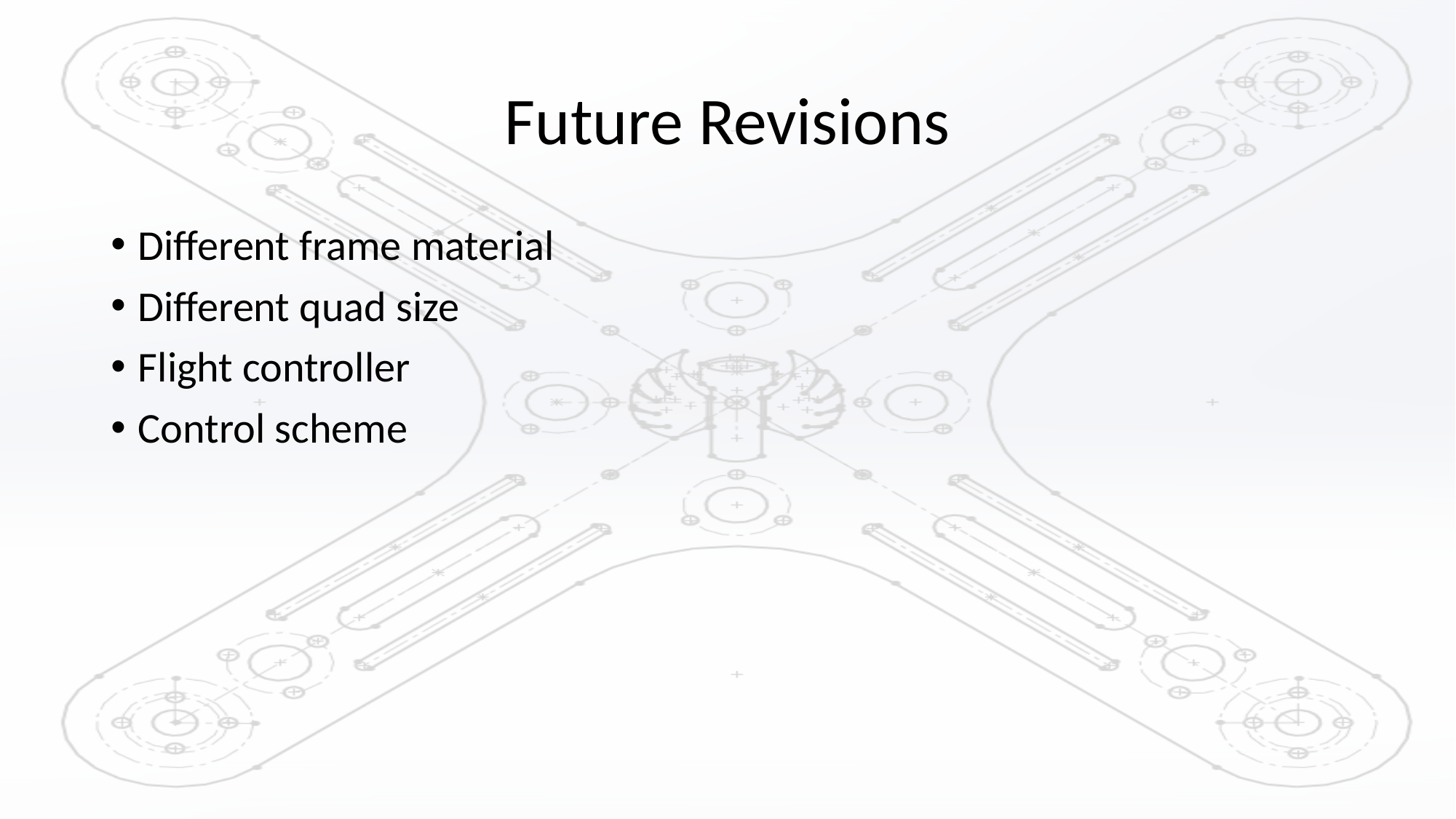

# Future Revisions
Different frame material
Different quad size
Flight controller
Control scheme